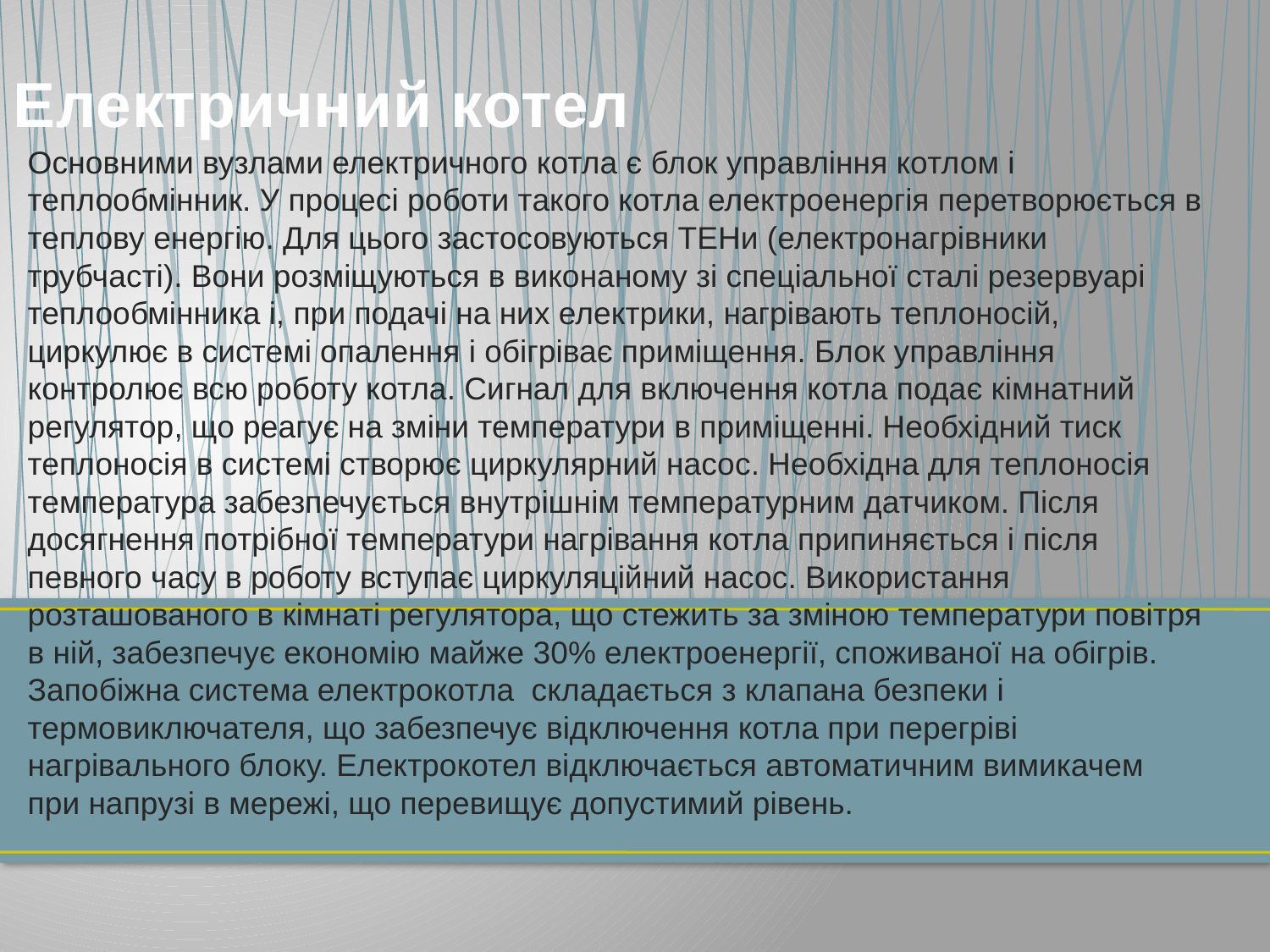

# Електричний котел
Основними вузлами електричного котла є блок управління котлом і теплообмінник. У процесі роботи такого котла електроенергія перетворюється в теплову енергію. Для цього застосовуються ТЕНи (електронагрівники трубчасті). Вони розміщуються в виконаному зі спеціальної сталі резервуарі теплообмінника і, при подачі на них електрики, нагрівають теплоносій, циркулює в системі опалення і обігріває приміщення. Блок управління контролює всю роботу котла. Сигнал для включення котла подає кімнатний регулятор, що реагує на зміни температури в приміщенні. Необхідний тиск теплоносія в системі створює циркулярний насос. Необхідна для теплоносія температура забезпечується внутрішнім температурним датчиком. Після досягнення потрібної температури нагрівання котла припиняється і після певного часу в роботу вступає циркуляційний насос. Використання розташованого в кімнаті регулятора, що стежить за зміною температури повітря в ній, забезпечує економію майже 30% електроенергії, споживаної на обігрів. 
Запобіжна система електрокотла  складається з клапана безпеки і термовиключателя, що забезпечує відключення котла при перегріві нагрівального блоку. Електрокотел відключається автоматичним вимикачем при напрузі в мережі, що перевищує допустимий рівень.